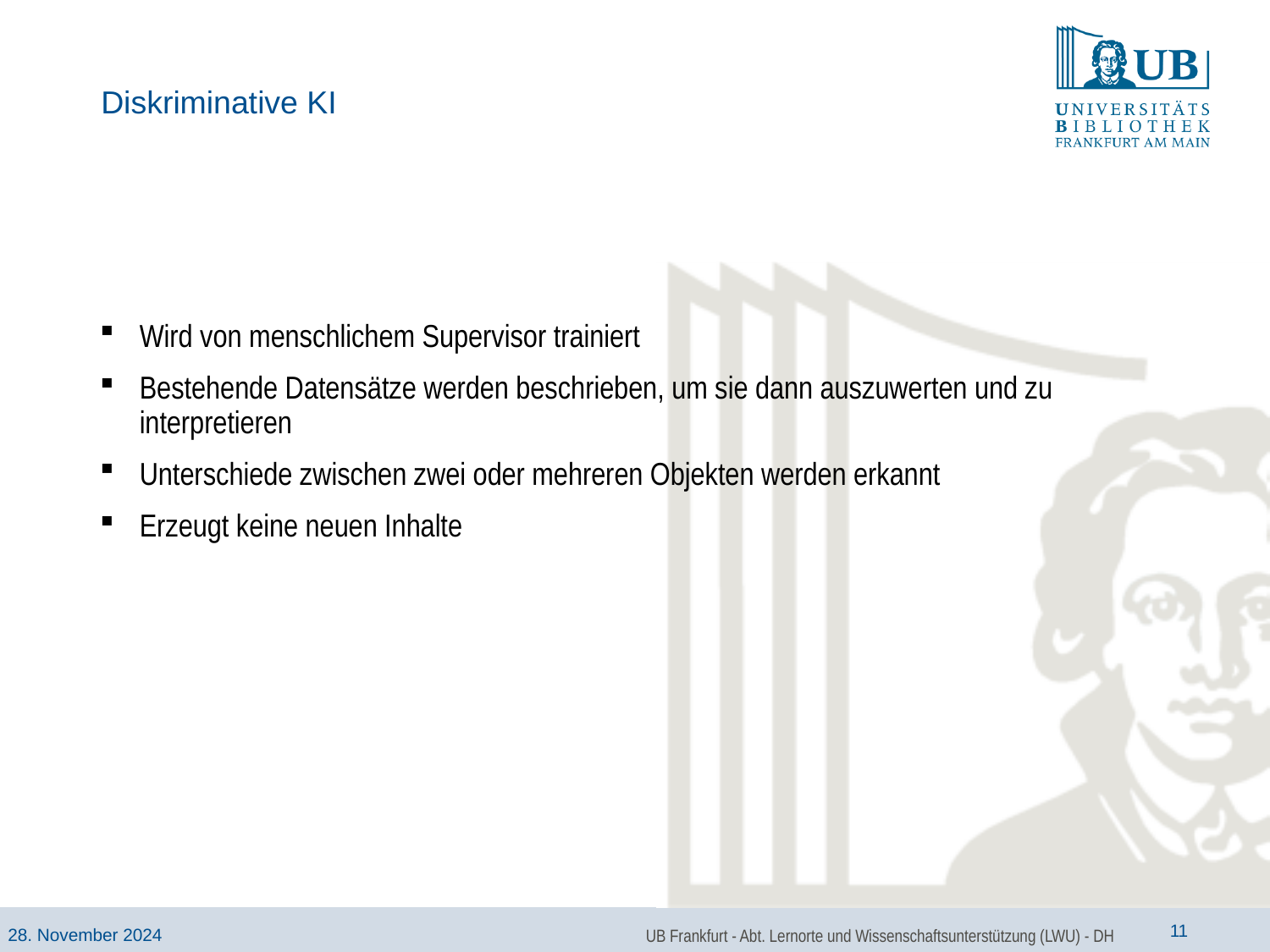

# Diskriminative KI

Wird von menschlichem Supervisor trainiert
Bestehende Datensätze werden beschrieben, um sie dann auszuwerten und zu interpretieren
Unterschiede zwischen zwei oder mehreren Objekten werden erkannt
Erzeugt keine neuen Inhalte

UB Frankfurt - Abt. Lernorte und Wissenschaftsunterstützung (LWU) - DH